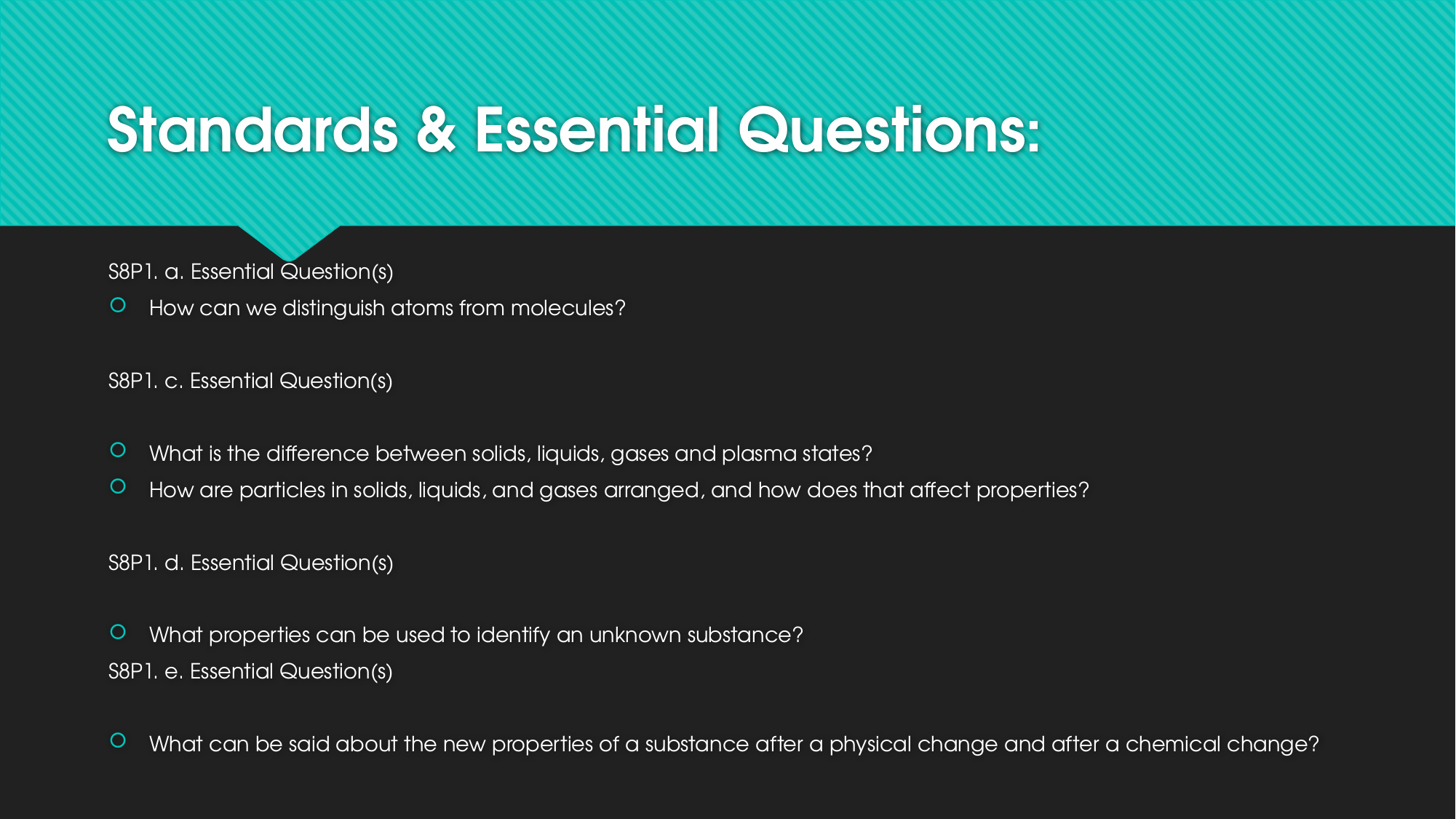

# Standards & Essential Questions:
S8P1. a. Essential Question(s)
How can we distinguish atoms from molecules?

S8P1. c. Essential Question(s)

What is the difference between solids, liquids, gases and plasma states?
How are particles in solids, liquids, and gases arranged, and how does that affect properties?

S8P1. d. Essential Question(s)

What properties can be used to identify an unknown substance?
S8P1. e. Essential Question(s)

What can be said about the new properties of a substance after a physical change and after a chemical change?